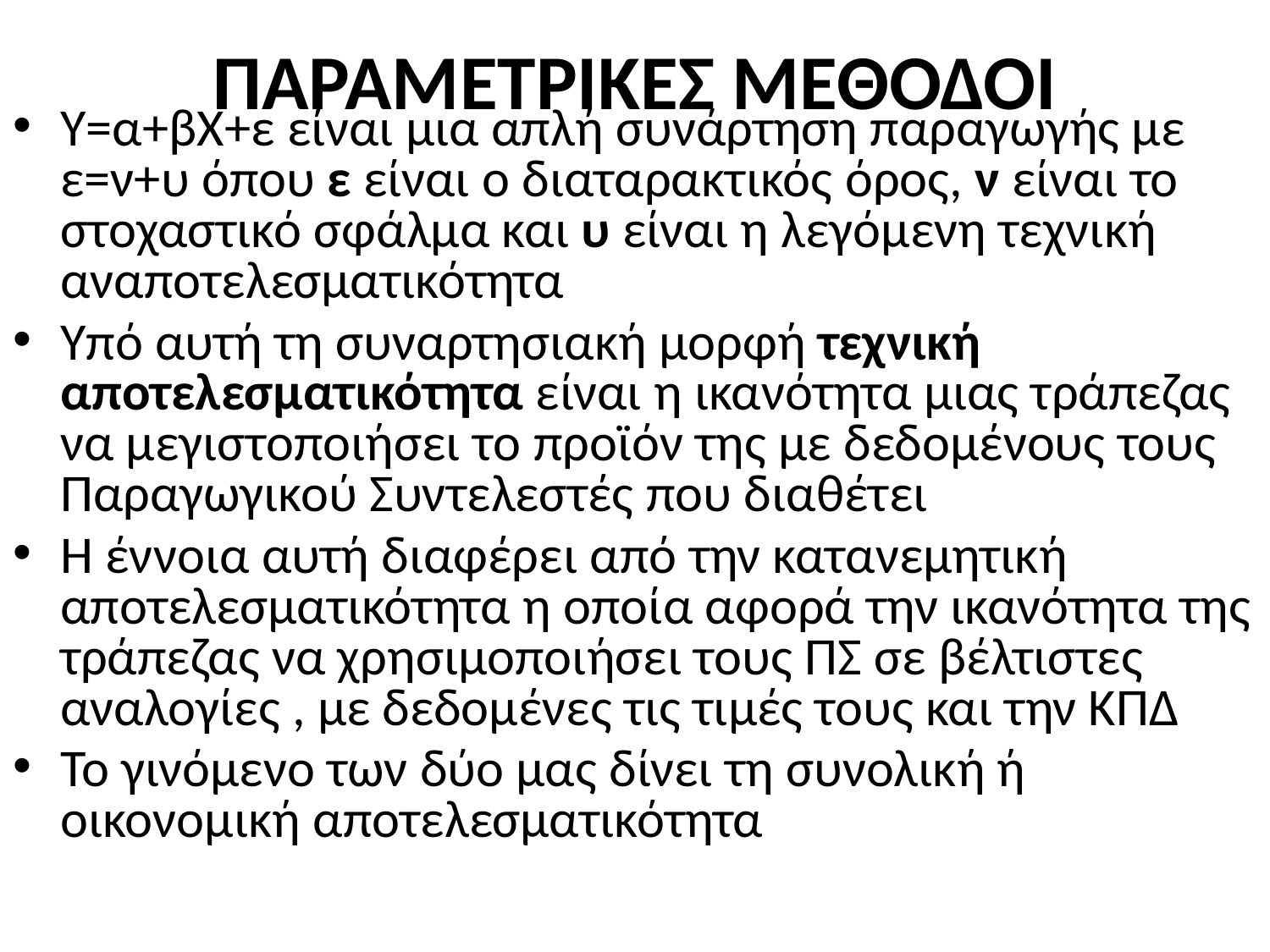

# ΠΑΡΑΜΕΤΡΙΚΕΣ ΜΕΘΟΔΟΙ
Υ=α+βΧ+ε είναι μια απλή συνάρτηση παραγωγής με ε=ν+υ όπου ε είναι ο διαταρακτικός όρος, ν είναι το στοχαστικό σφάλμα και υ είναι η λεγόμενη τεχνική αναποτελεσματικότητα
Υπό αυτή τη συναρτησιακή μορφή τεχνική αποτελεσματικότητα είναι η ικανότητα μιας τράπεζας να μεγιστοποιήσει το προϊόν της με δεδομένους τους Παραγωγικού Συντελεστές που διαθέτει
Η έννοια αυτή διαφέρει από την κατανεμητική αποτελεσματικότητα η οποία αφορά την ικανότητα της τράπεζας να χρησιμοποιήσει τους ΠΣ σε βέλτιστες αναλογίες , με δεδομένες τις τιμές τους και την ΚΠΔ
Το γινόμενο των δύο μας δίνει τη συνολική ή οικονομική αποτελεσματικότητα